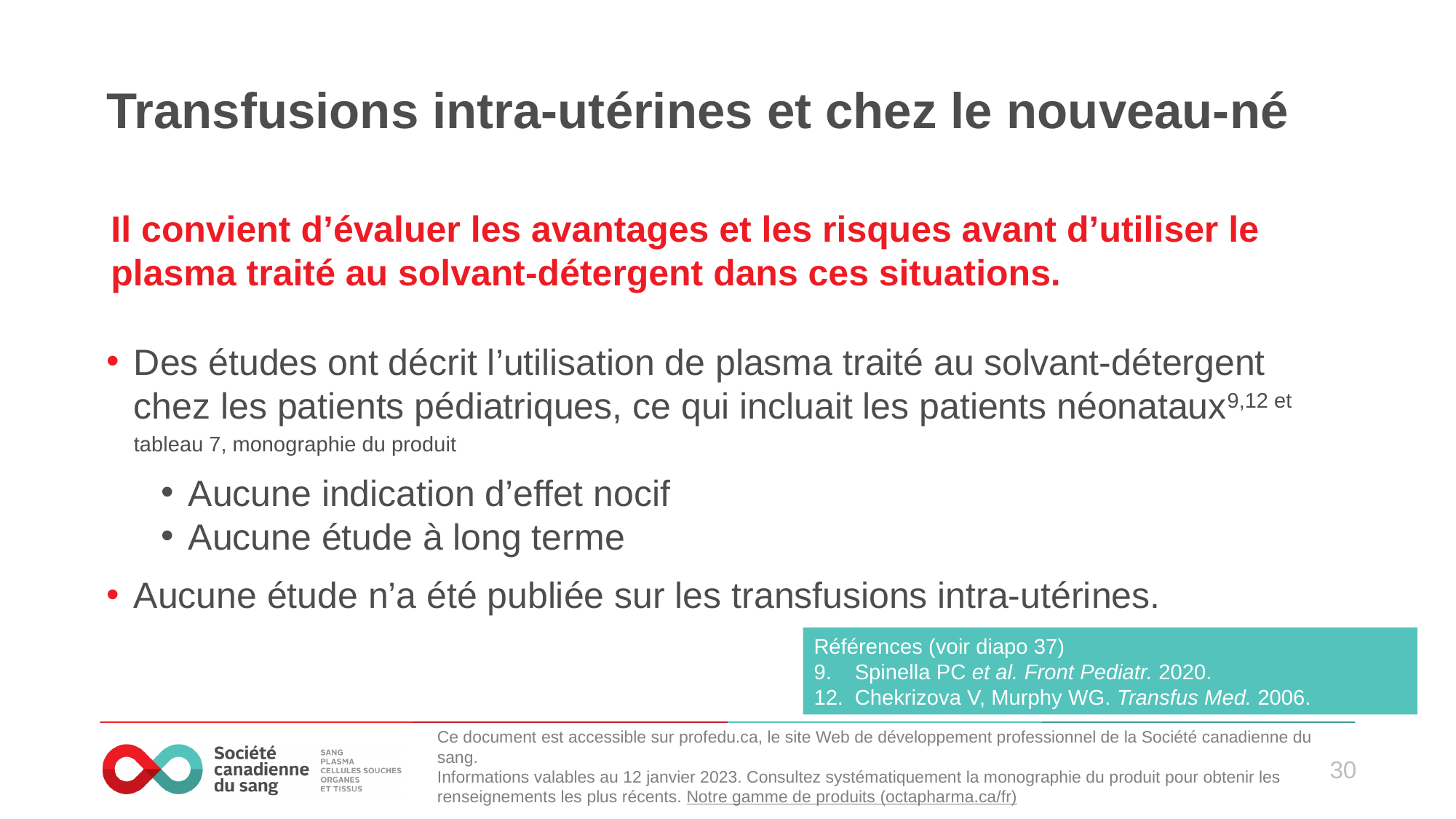

# Transfusions intra-utérines et chez le nouveau-né
Il convient d’évaluer les avantages et les risques avant d’utiliser le plasma traité au solvant-détergent dans ces situations.
Des études ont décrit l’utilisation de plasma traité au solvant-détergent chez les patients pédiatriques, ce qui incluait les patients néonataux9,12 et tableau 7, monographie du produit
Aucune indication d’effet nocif
Aucune étude à long terme
Aucune étude n’a été publiée sur les transfusions intra-utérines.
Références (voir diapo 37)
Spinella PC et al. Front Pediatr. 2020.
Chekrizova V, Murphy WG. Transfus Med. 2006.
Ce document est accessible sur profedu.ca, le site Web de développement professionnel de la Société canadienne du sang.
Informations valables au 12 janvier 2023. Consultez systématiquement la monographie du produit pour obtenir les renseignements les plus récents. Notre gamme de produits (octapharma.ca/fr)